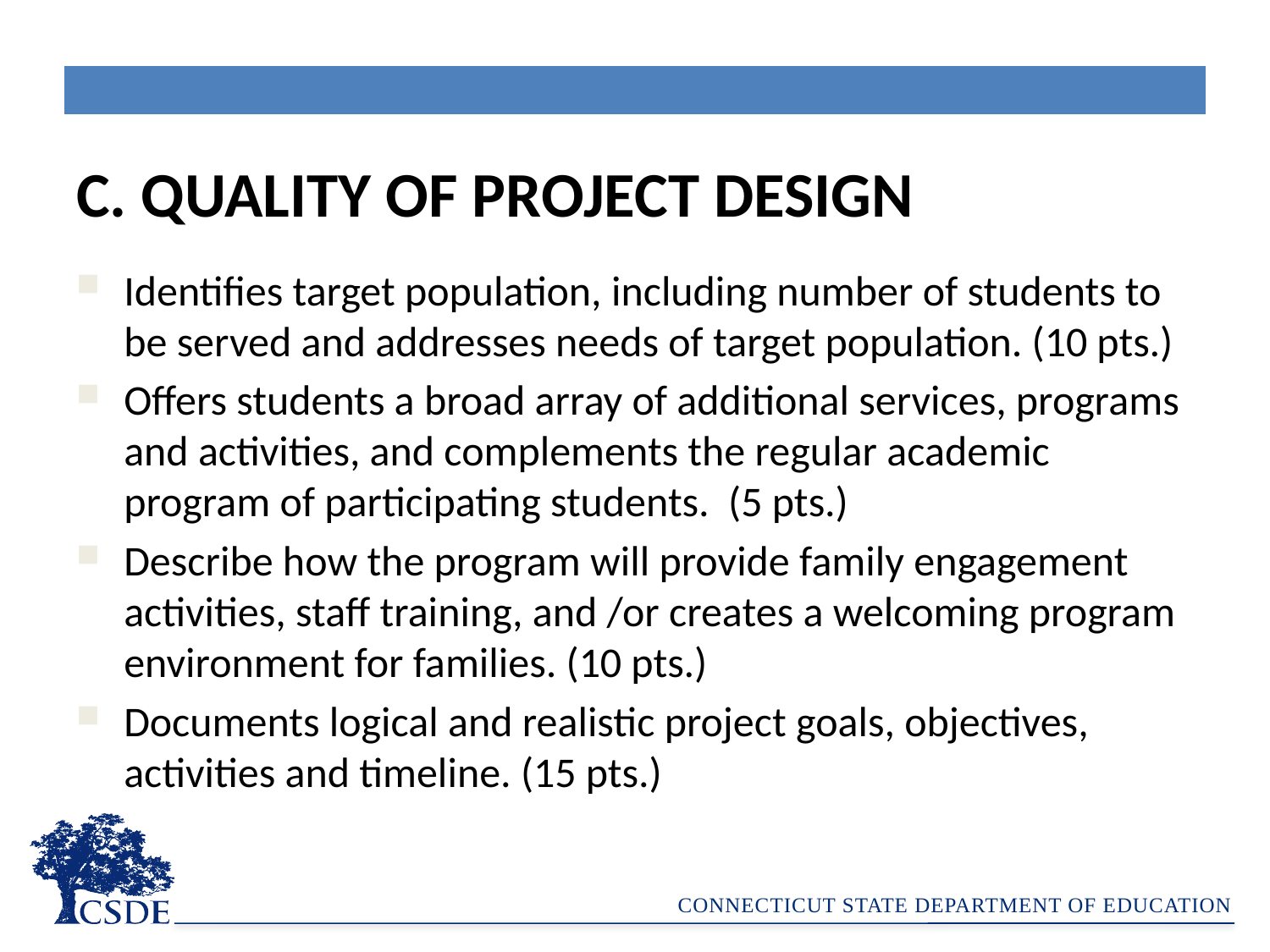

|  |
| --- |
C. QUALITY OF PROJECT DESIGN

Identifies target population, including number of students to be served and addresses needs of target population. (10 pts.)
Offers students a broad array of additional services, programs and activities, and complements the regular academic program of participating students.  (5 pts.)
Describe how the program will provide family engagement activities, staff training, and /or creates a welcoming program environment for families. (10 pts.)
Documents logical and realistic project goals, objectives, activities and timeline. (15 pts.)